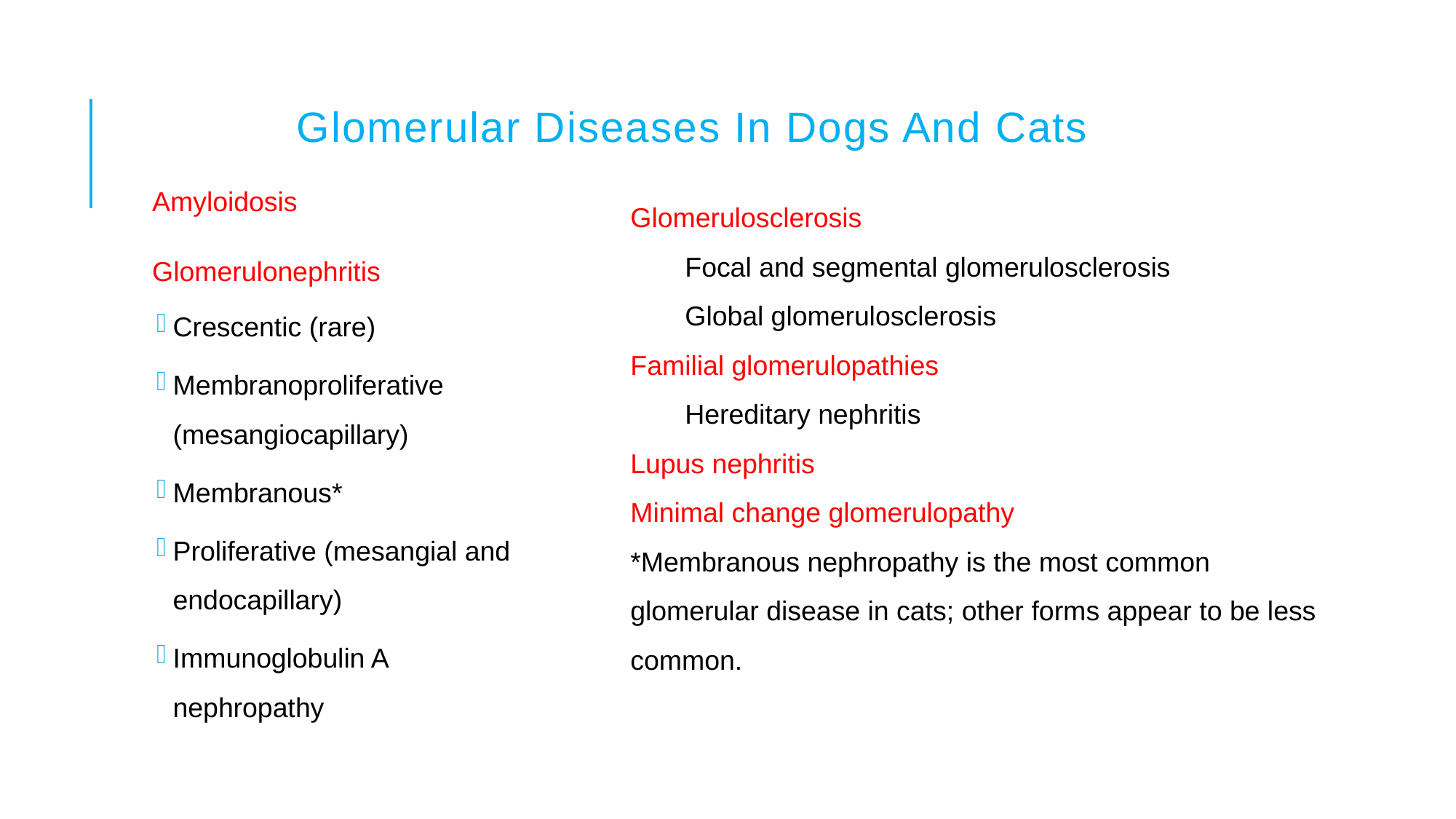

# Glomerular Diseases In Dogs And Cats
Amyloidosis
Glomerulonephritis
Crescentic (rare)
Membranoproliferative (mesangiocapillary)
Membranous*
Proliferative (mesangial and endocapillary)
Immunoglobulin A nephropathy

Glomerulosclerosis
Focal and segmental glomerulosclerosis
Global glomerulosclerosis
Familial glomerulopathies
Hereditary nephritis
Lupus nephritis
Minimal change glomerulopathy
*Membranous nephropathy is the most common glomerular disease in cats; other forms appear to be less common.